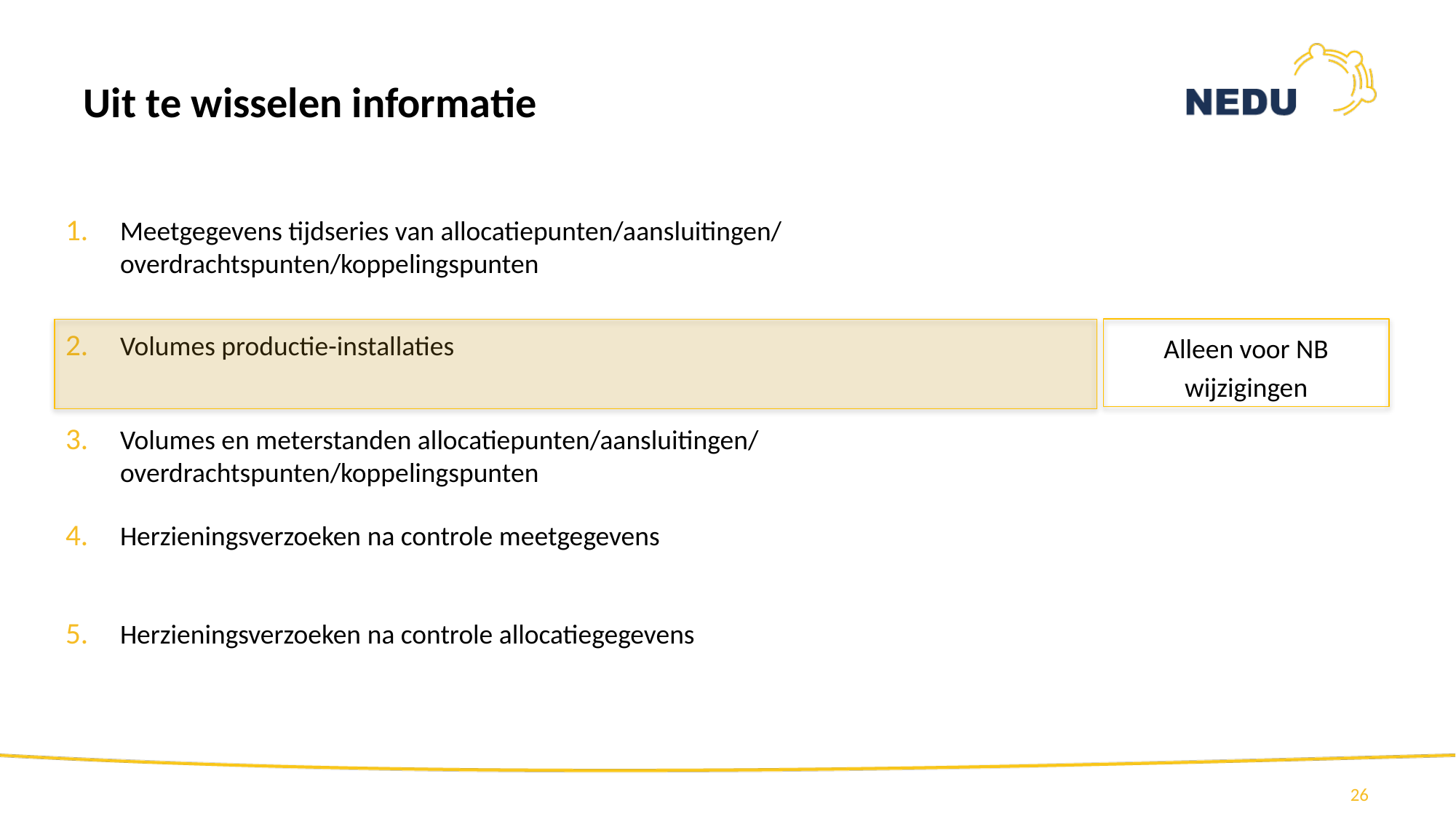

Uit te wisselen informatie

Meetgegevens tijdseries van allocatiepunten/aansluitingen/ overdrachtspunten/koppelingspunten

Volumes productie-installaties

Volumes en meterstanden allocatiepunten/aansluitingen/ overdrachtspunten/koppelingspunten

Herzieningsverzoeken na controle meetgegevens

Herzieningsverzoeken na controle allocatiegegevens

Alleen voor NB
wijzigingen
26